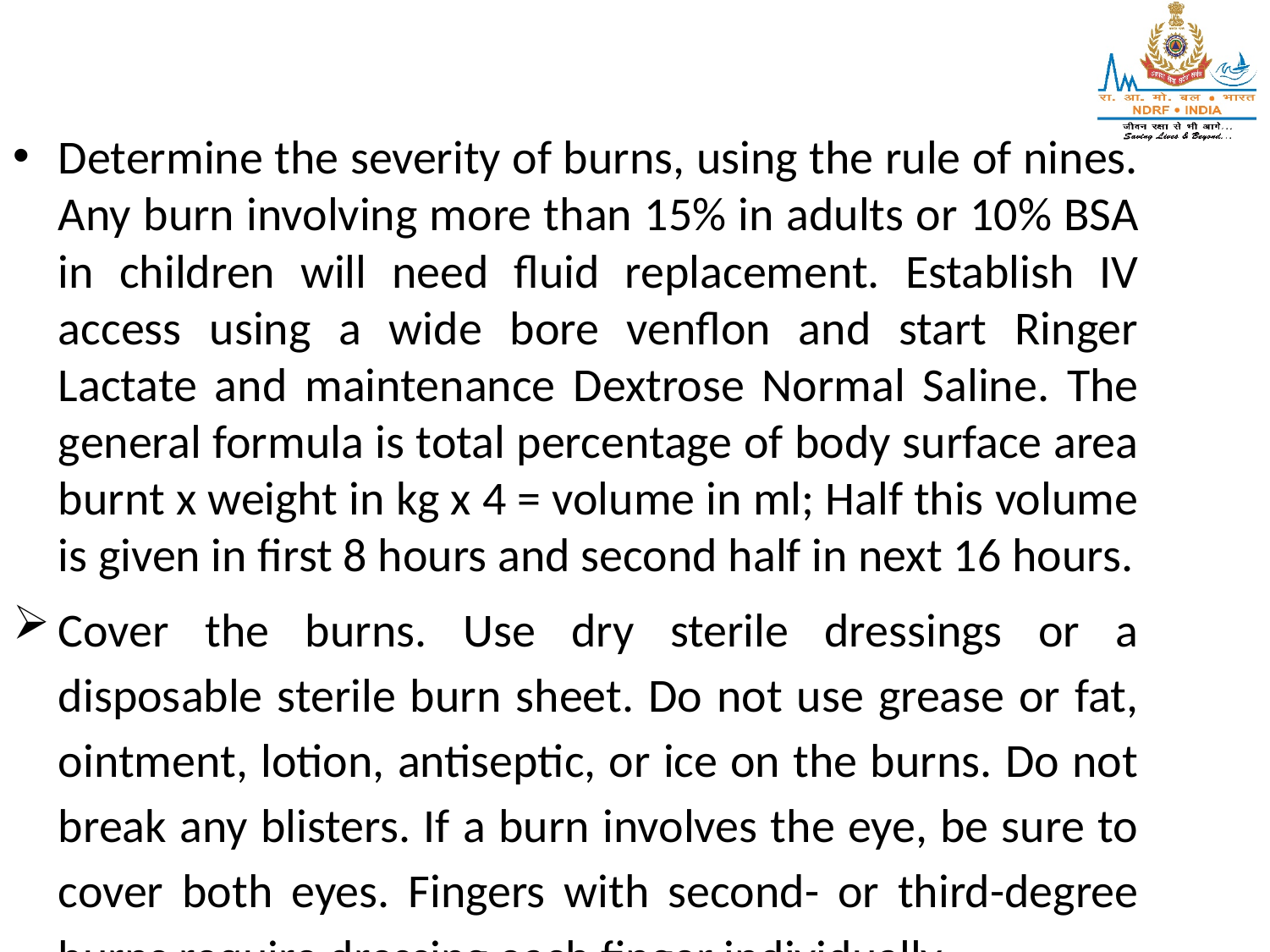

Determine the severity of burns, using the rule of nines. Any burn involving more than 15% in adults or 10% BSA in children will need fluid replacement. Establish IV access using a wide bore venflon and start Ringer Lactate and maintenance Dextrose Normal Saline. The general formula is total percentage of body surface area burnt x weight in kg x 4 = volume in ml; Half this volume is given in first 8 hours and second half in next 16 hours.
Cover the burns. Use dry sterile dressings or a disposable sterile burn sheet. Do not use grease or fat, ointment, lotion, antiseptic, or ice on the burns. Do not break any blisters. If a burn involves the eye, be sure to cover both eyes. Fingers with second- or third-degree burns require dressing each finger individually.